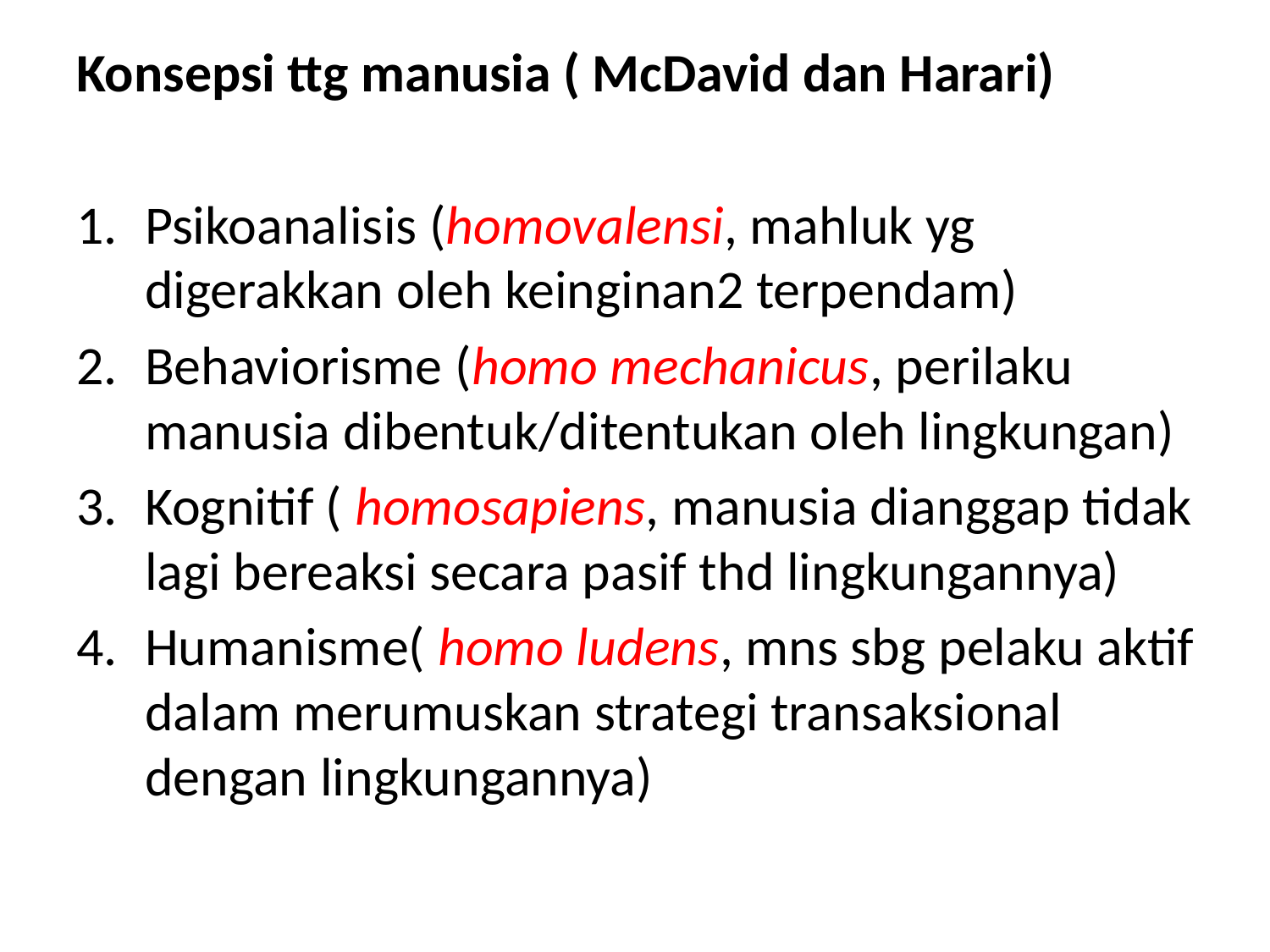

Konsepsi ttg manusia ( McDavid dan Harari)

Psikoanalisis (homovalensi, mahluk yg digerakkan oleh keinginan2 terpendam)
Behaviorisme (homo mechanicus, perilaku manusia dibentuk/ditentukan oleh lingkungan)
Kognitif ( homosapiens, manusia dianggap tidak lagi bereaksi secara pasif thd lingkungannya)
Humanisme( homo ludens, mns sbg pelaku aktif dalam merumuskan strategi transaksional dengan lingkungannya)